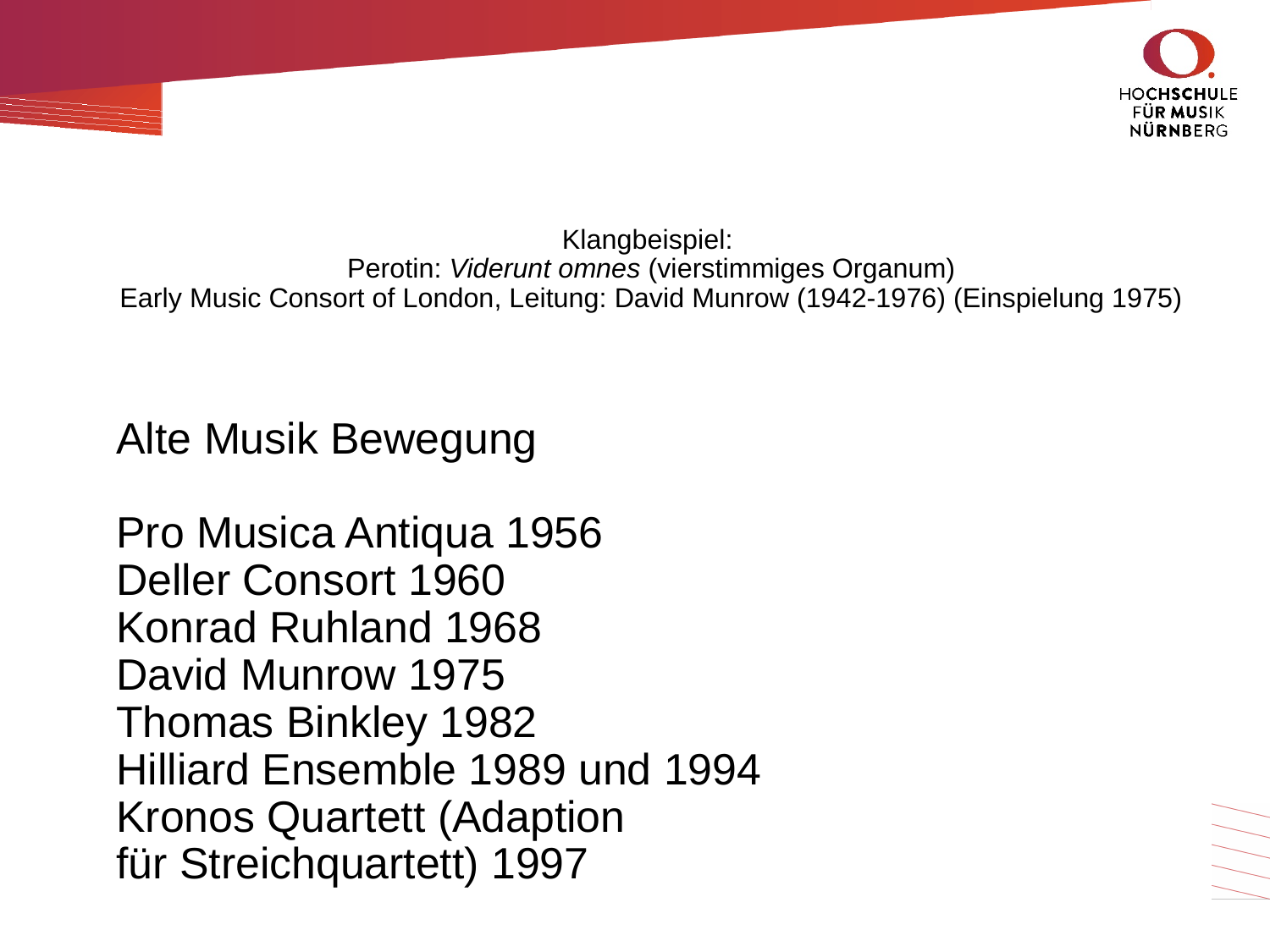

# Klangbeispiel: Perotin: Viderunt omnes (vierstimmiges Organum) Early Music Consort of London, Leitung: David Munrow (1942-1976) (Einspielung 1975)
Alte Musik Bewegung
Pro Musica Antiqua 1956
Deller Consort 1960
Konrad Ruhland 1968
David Munrow 1975
Thomas Binkley 1982
Hilliard Ensemble 1989 und 1994
Kronos Quartett (Adaption
für Streichquartett) 1997